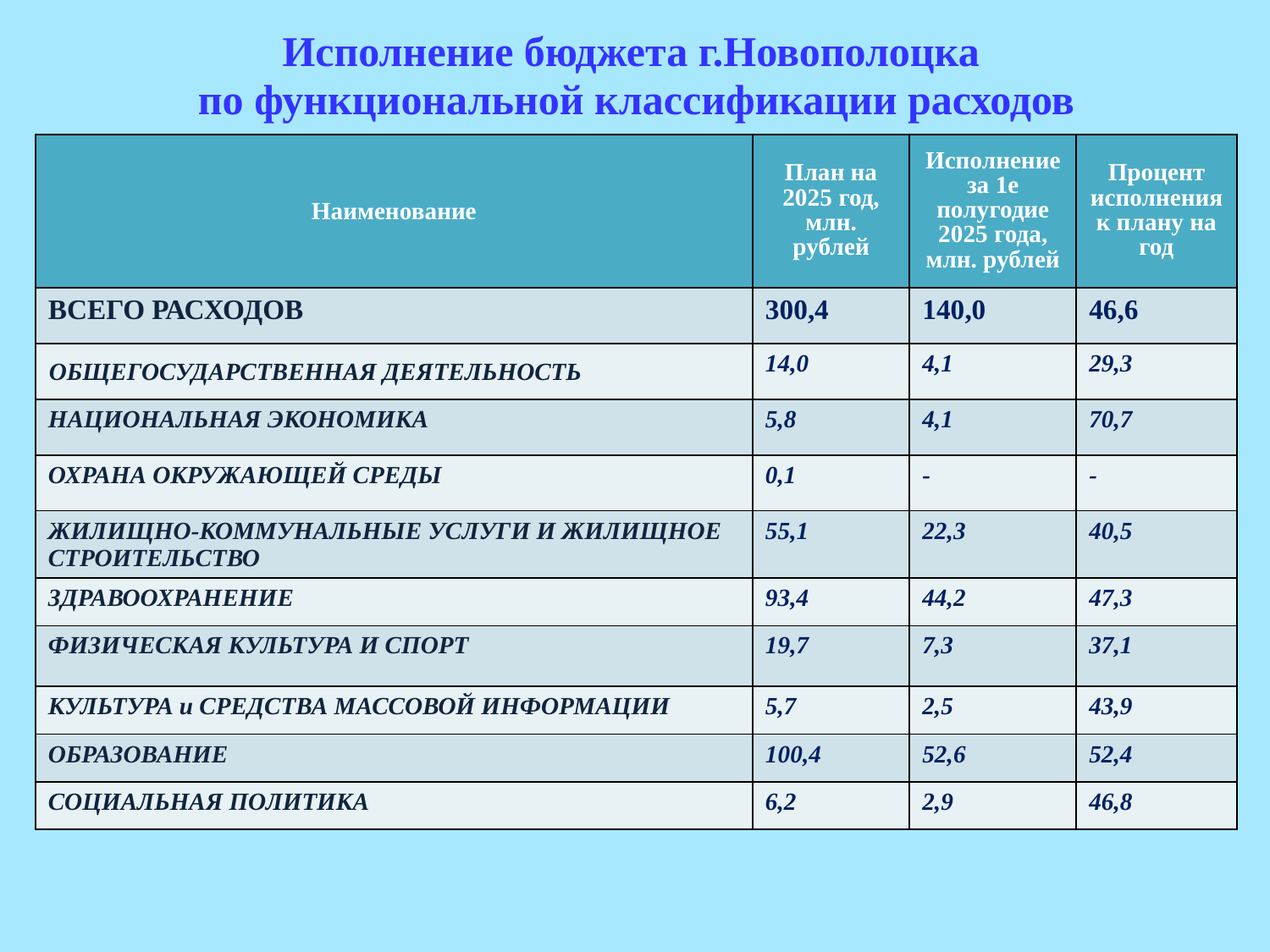

# Исполнение бюджета г.Новополоцка по функциональной классификации расходов
| Наименование | План на 2025 год, млн. рублей | Исполнение за 1е полугодие 2025 года, млн. рублей | Процент исполнения к плану на год |
| --- | --- | --- | --- |
| ВСЕГО РАСХОДОВ | 300,4 | 140,0 | 46,6 |
| ОБЩЕГОСУДАРСТВЕННАЯ ДЕЯТЕЛЬНОСТЬ | 14,0 | 4,1 | 29,3 |
| НАЦИОНАЛЬНАЯ ЭКОНОМИКА | 5,8 | 4,1 | 70,7 |
| ОХРАНА ОКРУЖАЮЩЕЙ СРЕДЫ | 0,1 | - | - |
| ЖИЛИЩНО-КОММУНАЛЬНЫЕ УСЛУГИ И ЖИЛИЩНОЕ СТРОИТЕЛЬСТВО | 55,1 | 22,3 | 40,5 |
| ЗДРАВООХРАНЕНИЕ | 93,4 | 44,2 | 47,3 |
| ФИЗИЧЕСКАЯ КУЛЬТУРА И СПОРТ | 19,7 | 7,3 | 37,1 |
| КУЛЬТУРА и СРЕДСТВА МАССОВОЙ ИНФОРМАЦИИ | 5,7 | 2,5 | 43,9 |
| ОБРАЗОВАНИЕ | 100,4 | 52,6 | 52,4 |
| СОЦИАЛЬНАЯ ПОЛИТИКА | 6,2 | 2,9 | 46,8 |